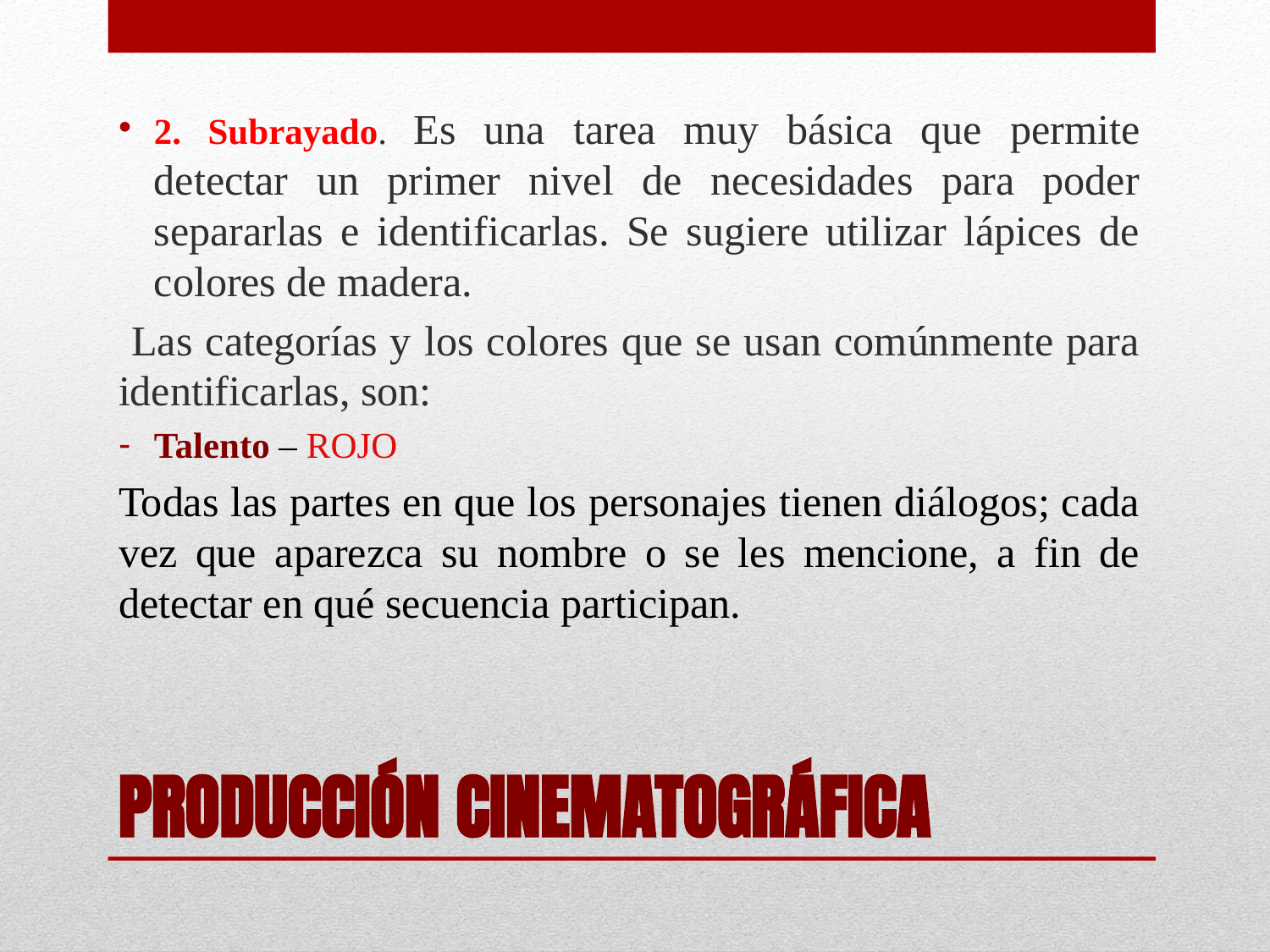

2. Subrayado. Es una tarea muy básica que permite detectar un primer nivel de necesidades para poder separarlas e identificarlas. Se sugiere utilizar lápices de colores de madera.
 Las categorías y los colores que se usan comúnmente para identificarlas, son:
Talento – ROJO
Todas las partes en que los personajes tienen diálogos; cada vez que aparezca su nombre o se les mencione, a fin de detectar en qué secuencia participan.

# Producción Cinematográfica